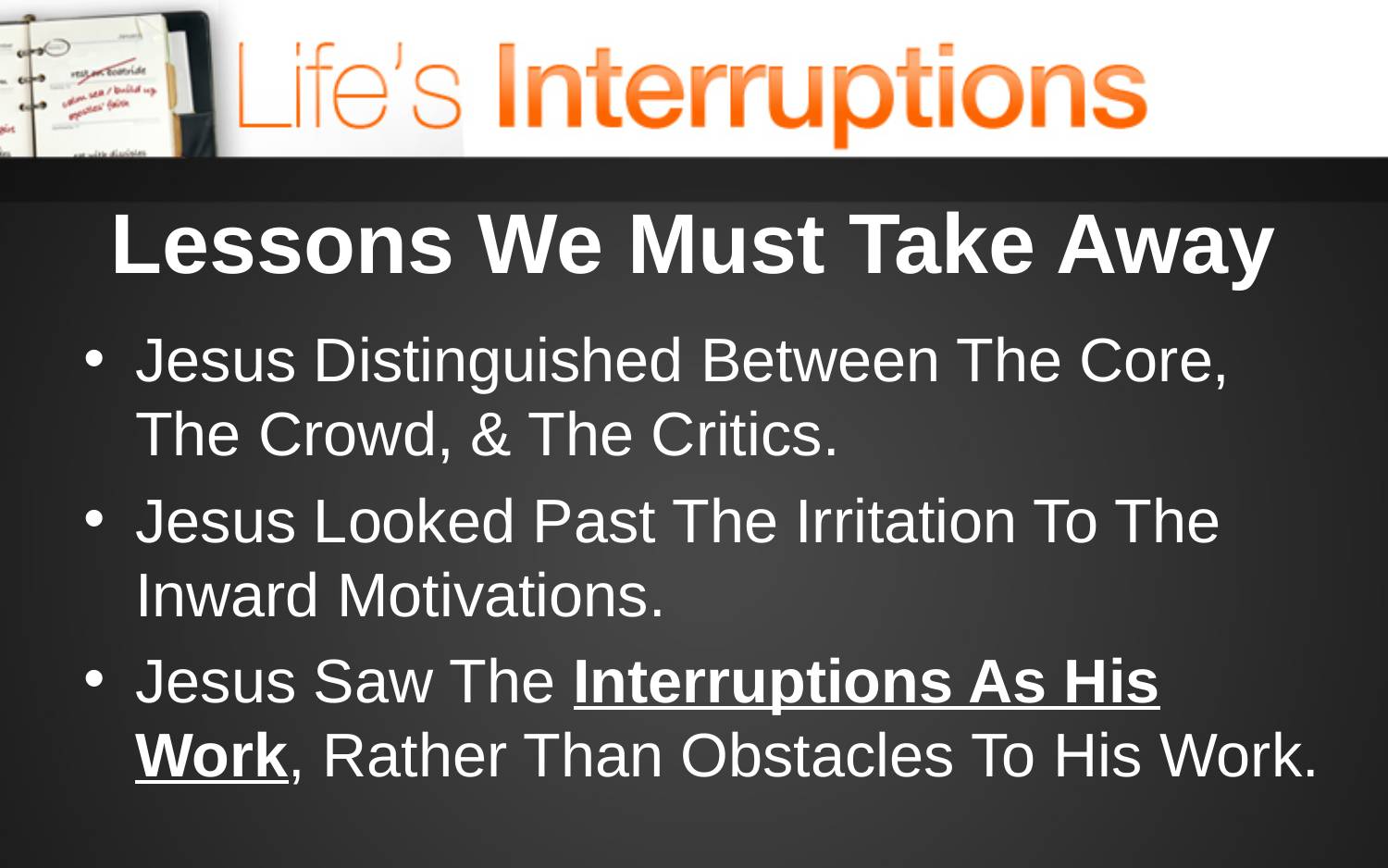

# Lessons We Must Take Away
Jesus Distinguished Between The Core, The Crowd, & The Critics.
Jesus Looked Past The Irritation To The Inward Motivations.
Jesus Saw The Interruptions As His Work, Rather Than Obstacles To His Work.